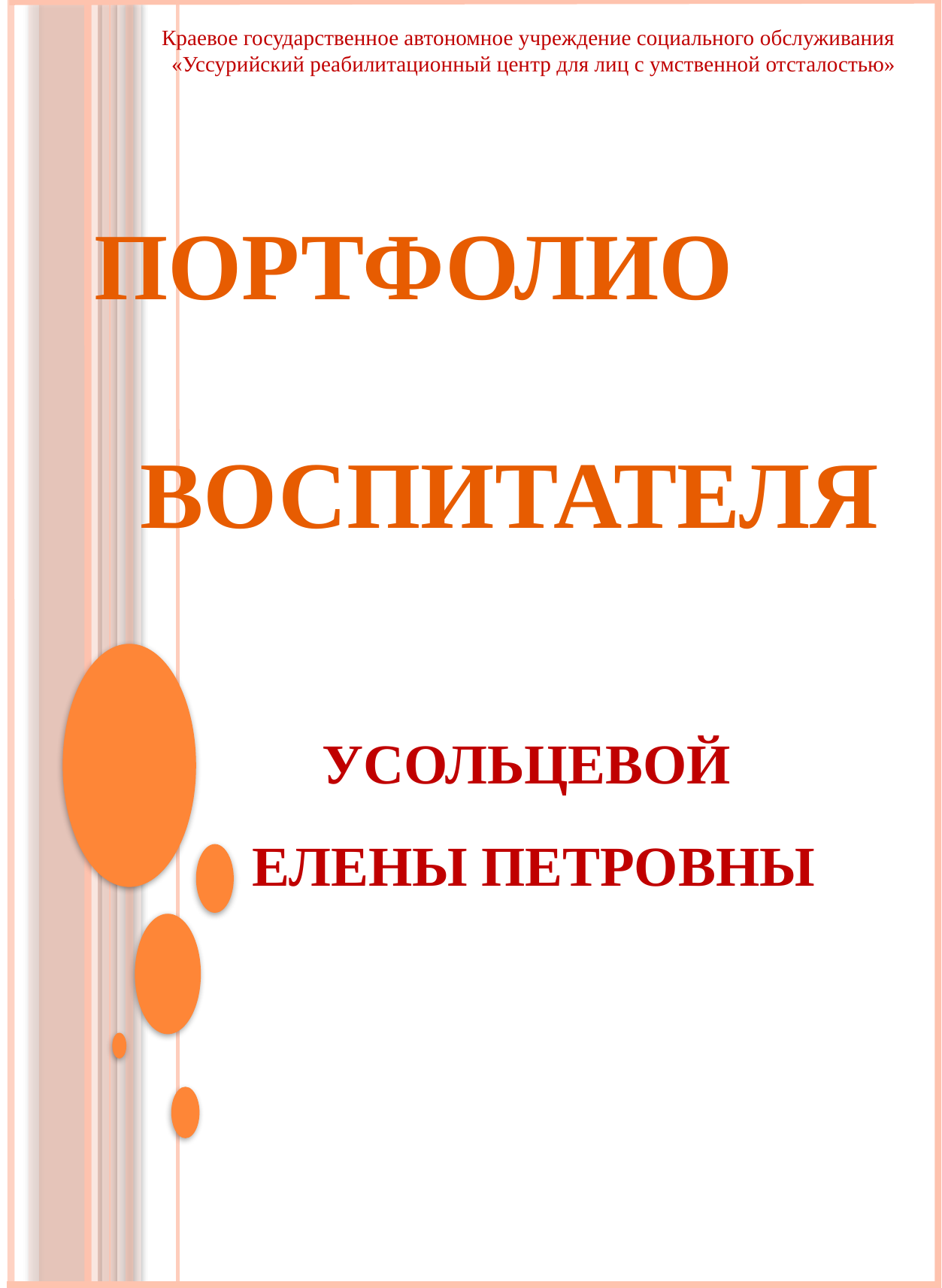

Краевое государственное автономное учреждение социального обслуживания
«Уссурийский реабилитационный центр для лиц с умственной отсталостью»
# ПОРТФОЛИО                                            ВОСПИТАТЕЛЯ
УСОЛЬЦЕВОЙ
ЕЛЕНЫ ПЕТРОВНЫ